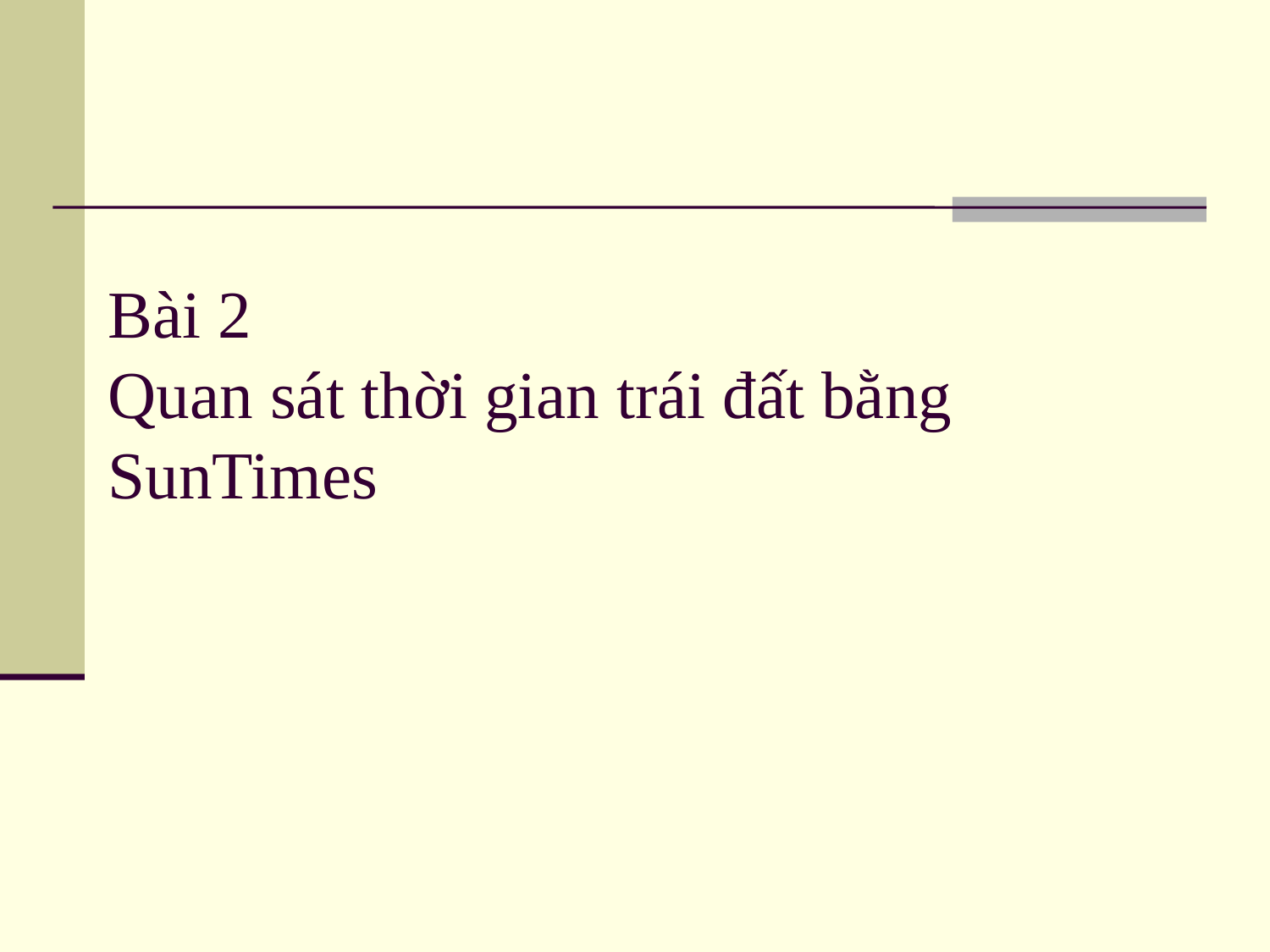

# Bài 2 Quan sát thời gian trái đất bằng SunTimes